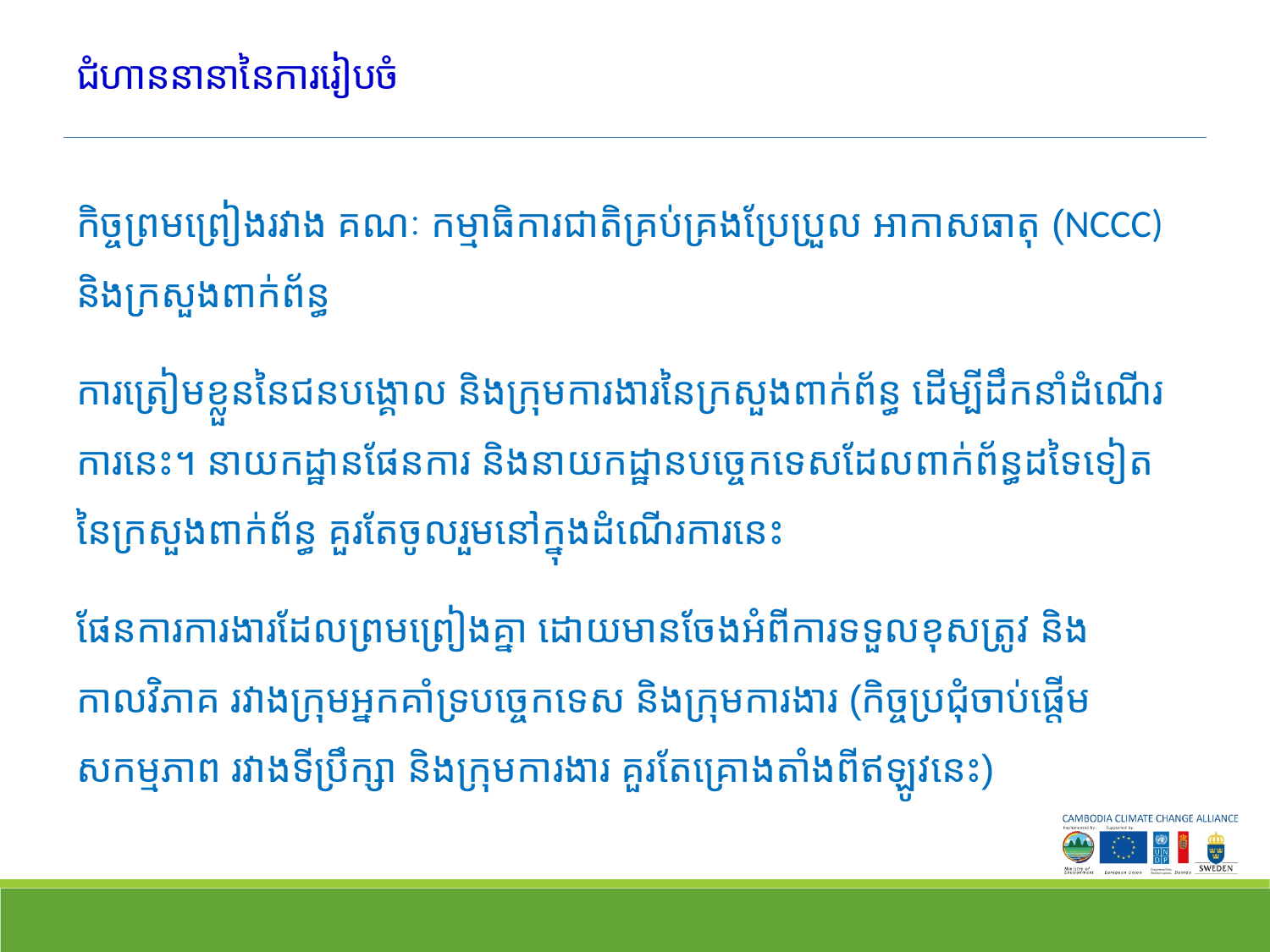

# ជំហាននានានៃការរៀបចំ
កិច្ចព្រមព្រៀងរវាង គណៈ កម្មាធិការជាតិគ្រប់គ្រងប្រែប្រួល អាកាសធាតុ (NCCC) និងក្រសួងពាក់ព័ន្ធ
ការត្រៀមខ្លួននៃជនបង្គោល និងក្រុមការងារនៃក្រសួងពាក់ព័ន្ធ ដើម្បីដឹកនាំដំណើរ​ការនេះ។ នាយកដ្ឋានផែនការ និងនាយកដ្ឋានបច្ចេកទេសដែលពាក់ព័ន្ធដទៃទៀត នៃក្រសួងពាក់ព័ន្ធ គួរតែចូលរួមនៅក្នុងដំណើរការនេះ
ផែនការការងារដែលព្រមព្រៀងគ្នា ដោយមានចែងអំពីការទទួលខុសត្រូវ និង កាលវិភាគ រវាងក្រុមអ្នកគាំទ្របច្ចេកទេស និងក្រុមការងារ (កិច្ចប្រជុំចាប់ផ្តើមសកម្មភាព រវាងទីប្រឹក្សា និងក្រុមការងារ គួរតែគ្រោងតាំងពីឥឡូវនេះ)